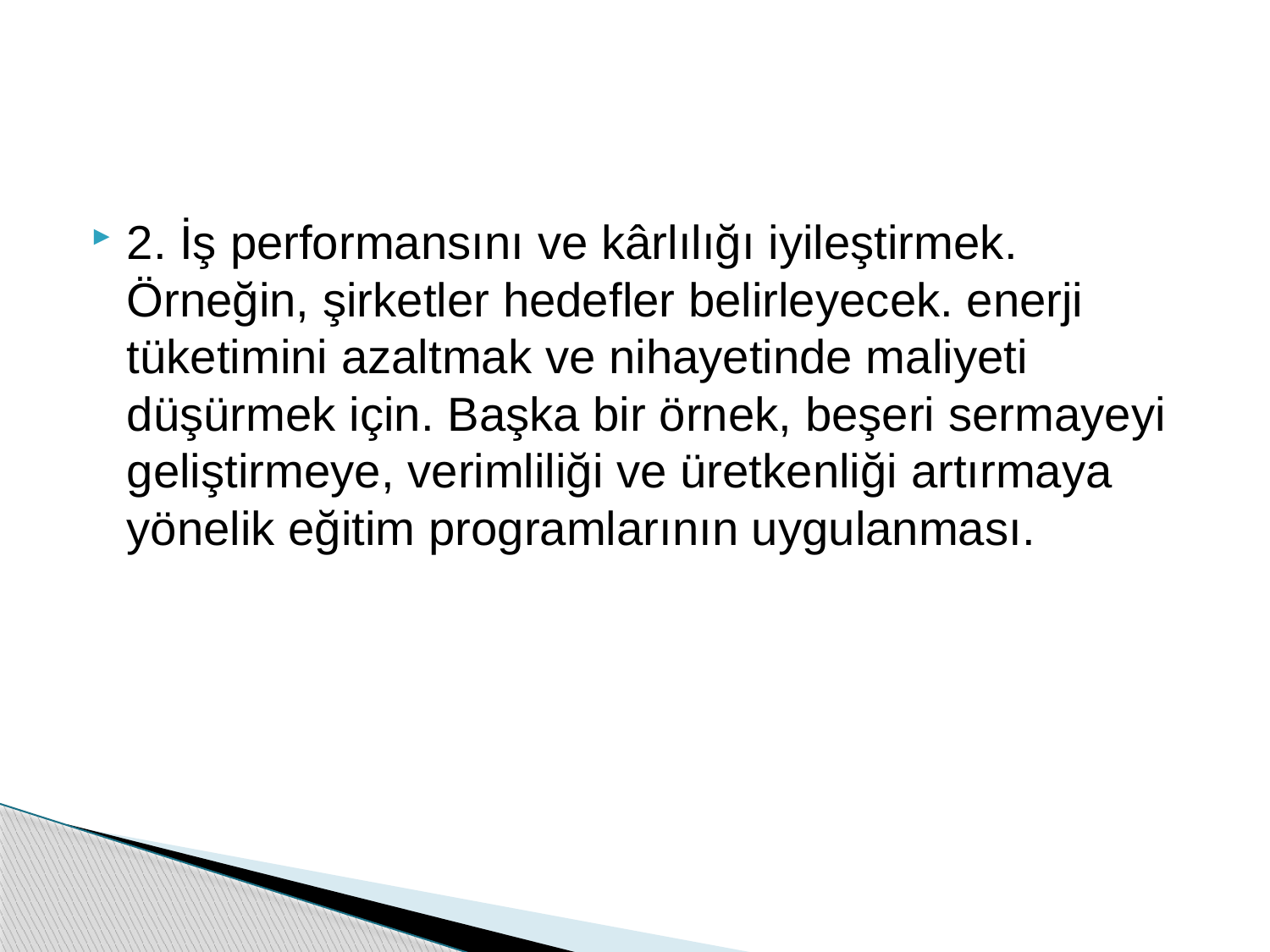

2. İş performansını ve kârlılığı iyileştirmek. Örneğin, şirketler hedefler belirleyecek. enerji tüketimini azaltmak ve nihayetinde maliyeti düşürmek için. Başka bir örnek, beşeri sermayeyi geliştirmeye, verimliliği ve üretkenliği artırmaya yönelik eğitim programlarının uygulanması.